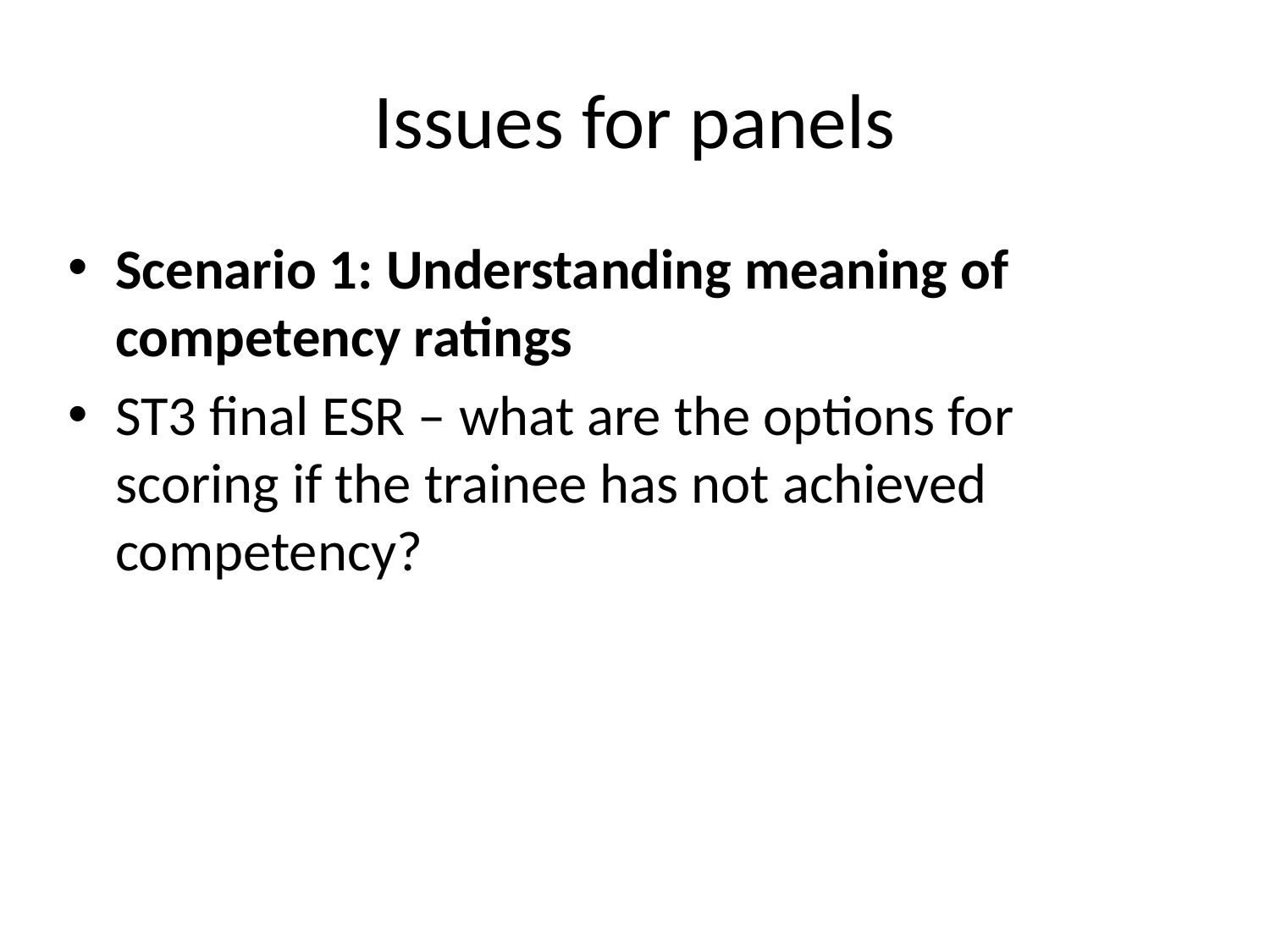

# Issues for panels
Scenario 1: Understanding meaning of competency ratings
ST3 final ESR – what are the options for scoring if the trainee has not achieved competency?